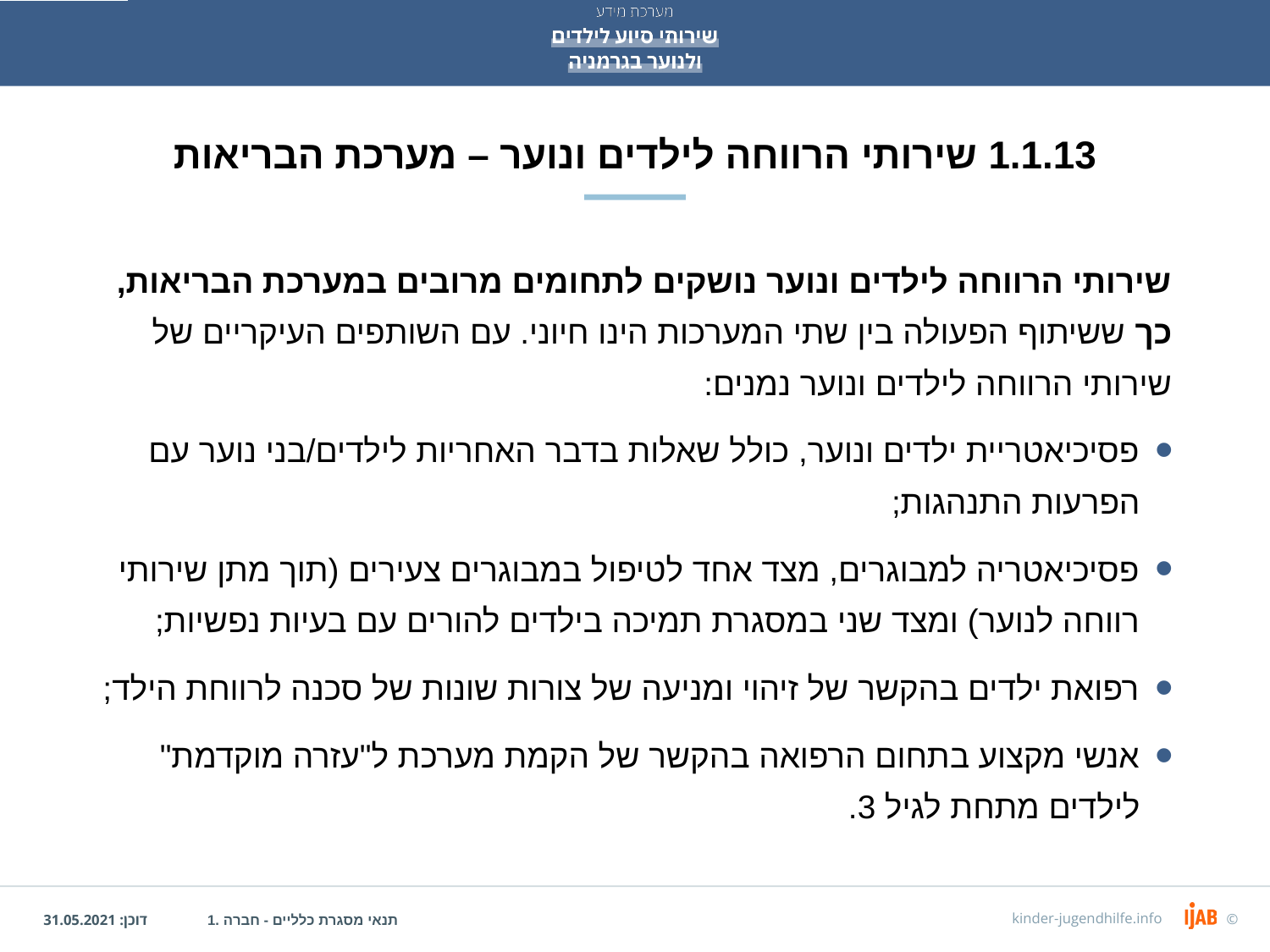

# 1.1.13 שירותי הרווחה לילדים ונוער – מערכת הבריאות
שירותי הרווחה לילדים ונוער נושקים לתחומים מרובים במערכת הבריאות, כך ששיתוף הפעולה בין שתי המערכות הינו חיוני. עם השותפים העיקריים של שירותי הרווחה לילדים ונוער נמנים:
פסיכיאטריית ילדים ונוער, כולל שאלות בדבר האחריות לילדים/בני נוער עם הפרעות התנהגות;
פסיכיאטריה למבוגרים, מצד אחד לטיפול במבוגרים צעירים (תוך מתן שירותי רווחה לנוער) ומצד שני במסגרת תמיכה בילדים להורים עם בעיות נפשיות;
רפואת ילדים בהקשר של זיהוי ומניעה של צורות שונות של סכנה לרווחת הילד;
אנשי מקצוע בתחום הרפואה בהקשר של הקמת מערכת ל"עזרה מוקדמת" לילדים מתחת לגיל 3.
1. תנאי מסגרת כלליים - חברה